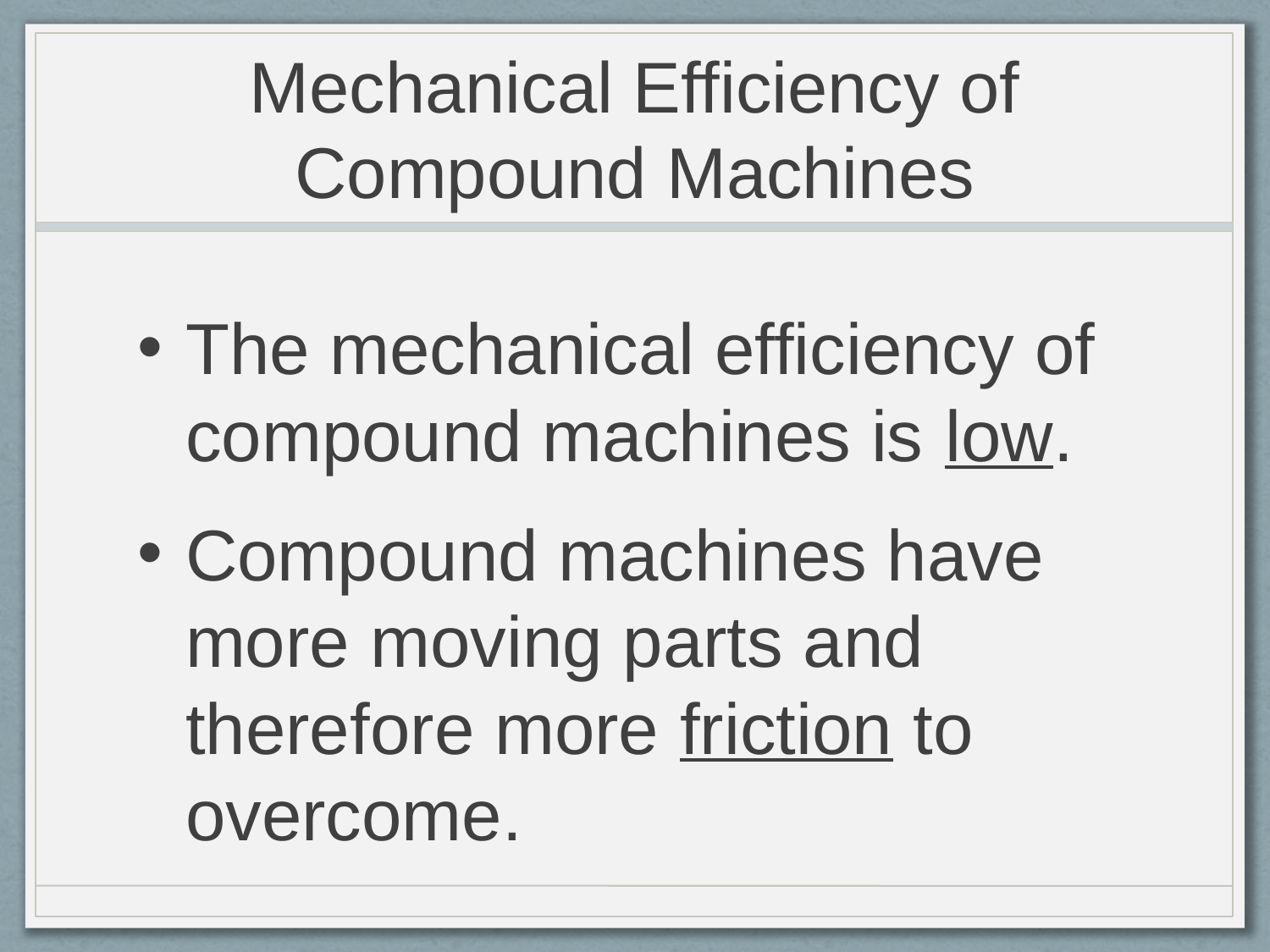

# Mechanical Efficiency of Compound Machines
The mechanical efficiency of compound machines is low.
Compound machines have more moving parts and therefore more friction to overcome.